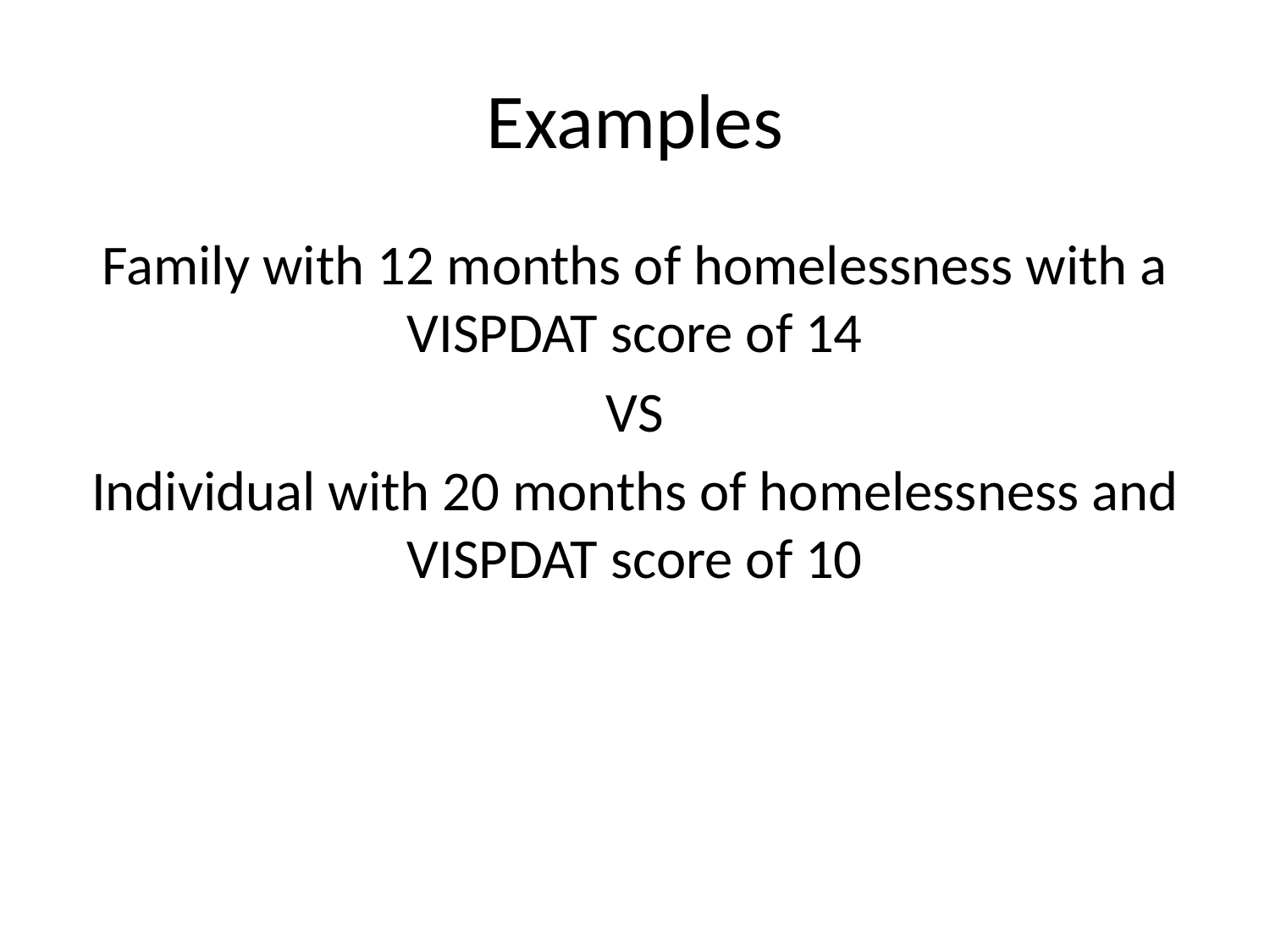

# Examples
Family with 12 months of homelessness with a VISPDAT score of 14
VS
Individual with 20 months of homelessness and VISPDAT score of 10